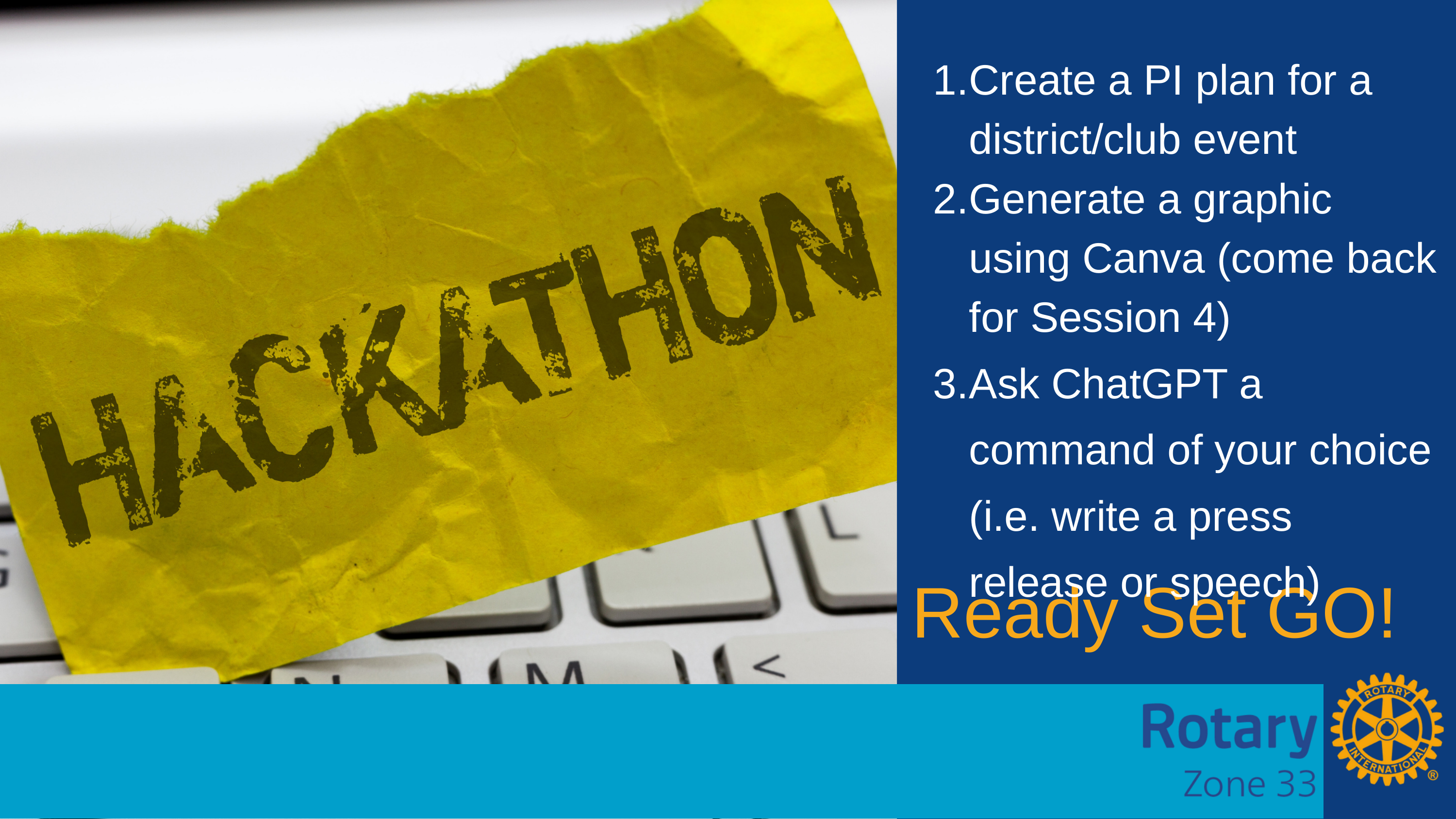

Create a PI plan for a district/club event
Generate a graphic using Canva (come back for Session 4)
Ask ChatGPT a command of your choice (i.e. write a press release or speech)

Ready Set GO!